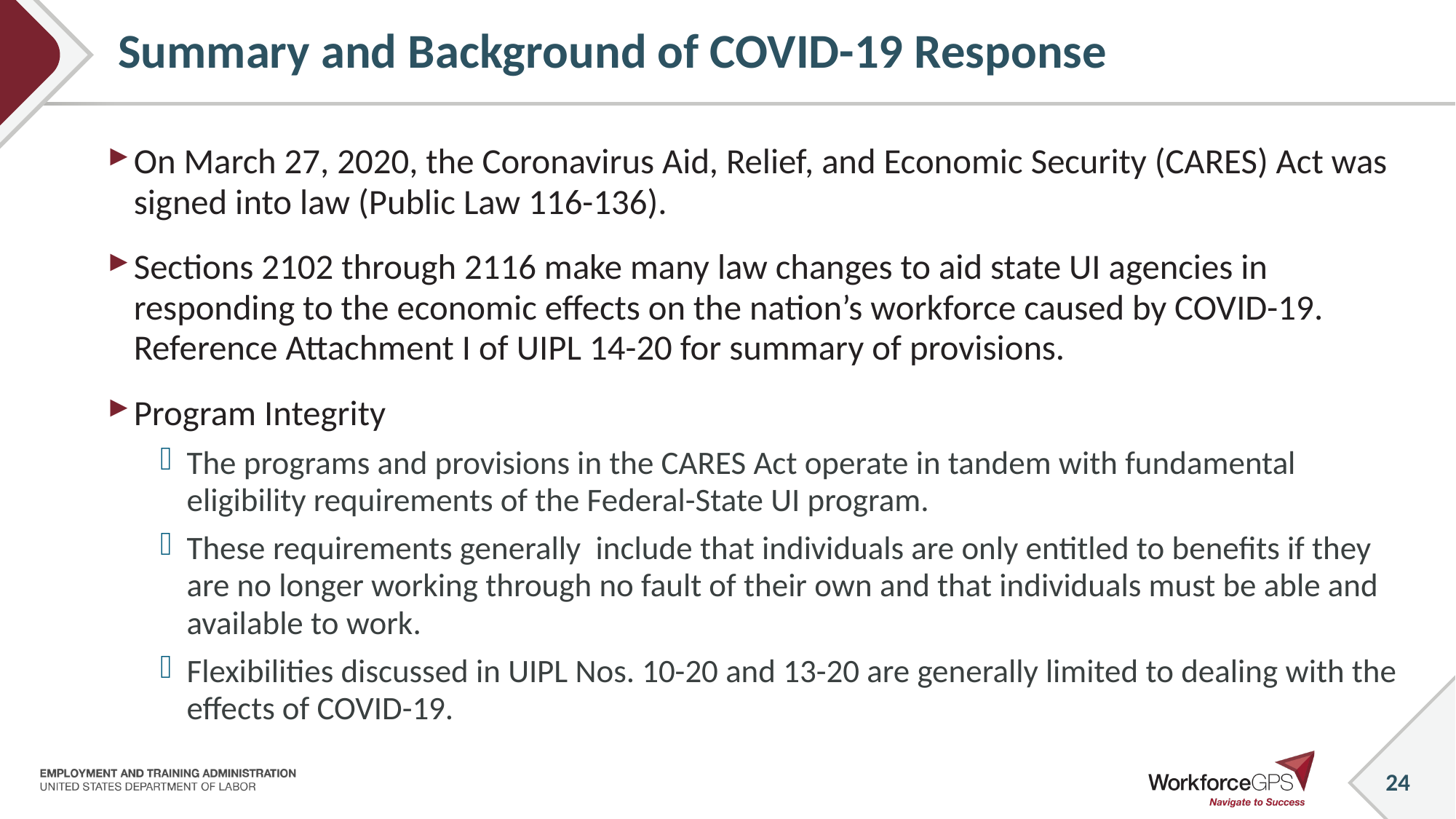

# Summary and Background of COVID-19 Response
On March 27, 2020, the Coronavirus Aid, Relief, and Economic Security (CARES) Act was signed into law (Public Law 116-136).
Sections 2102 through 2116 make many law changes to aid state UI agencies in responding to the economic effects on the nation’s workforce caused by COVID-19.  Reference Attachment I of UIPL 14-20 for summary of provisions.
Program Integrity
The programs and provisions in the CARES Act operate in tandem with fundamental eligibility requirements of the Federal-State UI program.
These requirements generally  include that individuals are only entitled to benefits if they are no longer working through no fault of their own and that individuals must be able and available to work.
Flexibilities discussed in UIPL Nos. 10-20 and 13-20 are generally limited to dealing with the effects of COVID-19.
24